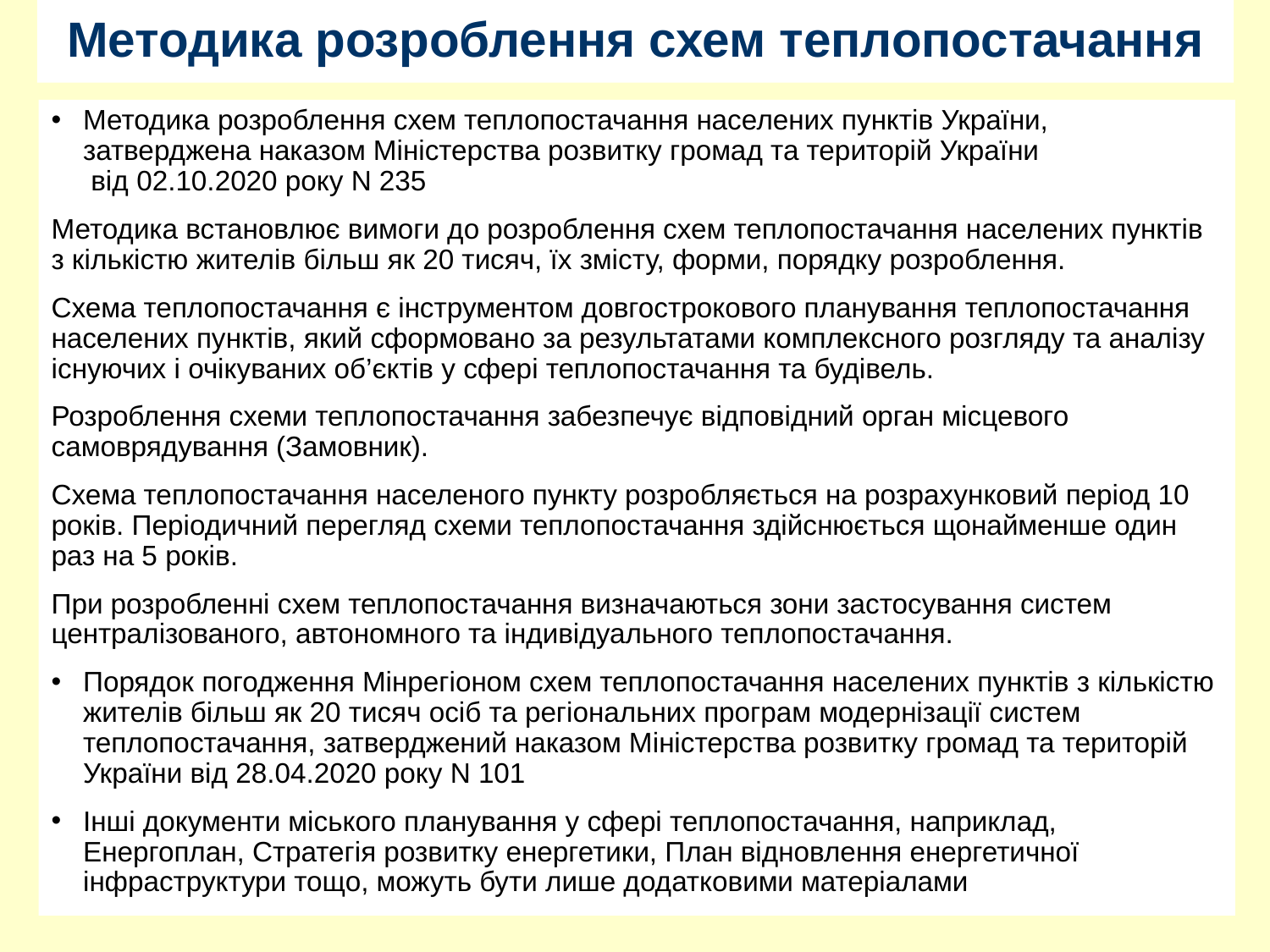

# Методика розроблення схем теплопостачання
Методика розроблення схем теплопостачання населених пунктів України, затверджена наказом Міністерства розвитку громад та територій України                         від 02.10.2020 року N 235
Методика встановлює вимоги до розроблення схем теплопостачання населених пунктів з кількістю жителів більш як 20 тисяч, їх змісту, форми, порядку розроблення.
Схема теплопостачання є інструментом довгострокового планування теплопостачання населених пунктів, який сформовано за результатами комплексного розгляду та аналізу існуючих і очікуваних об’єктів у сфері теплопостачання та будівель.
Розроблення схеми теплопостачання забезпечує відповідний орган місцевого самоврядування (Замовник).
Схема теплопостачання населеного пункту розробляється на розрахунковий період 10 років. Періодичний перегляд схеми теплопостачання здійснюється щонайменше один раз на 5 років.
При розробленні схем теплопостачання визначаються зони застосування систем централізованого, автономного та індивідуального теплопостачання.
Порядок погодження Мінрегіоном схем теплопостачання населених пунктів з кількістю жителів більш як 20 тисяч осіб та регіональних програм модернізації систем теплопостачання, затверджений наказом Міністерства розвитку громад та територій України від 28.04.2020 року N 101
Інші документи міського планування у сфері теплопостачання, наприклад, Енергоплан, Стратегія розвитку енергетики, План відновлення енергетичної інфраструктури тощо, можуть бути лише додатковими матеріалами

4